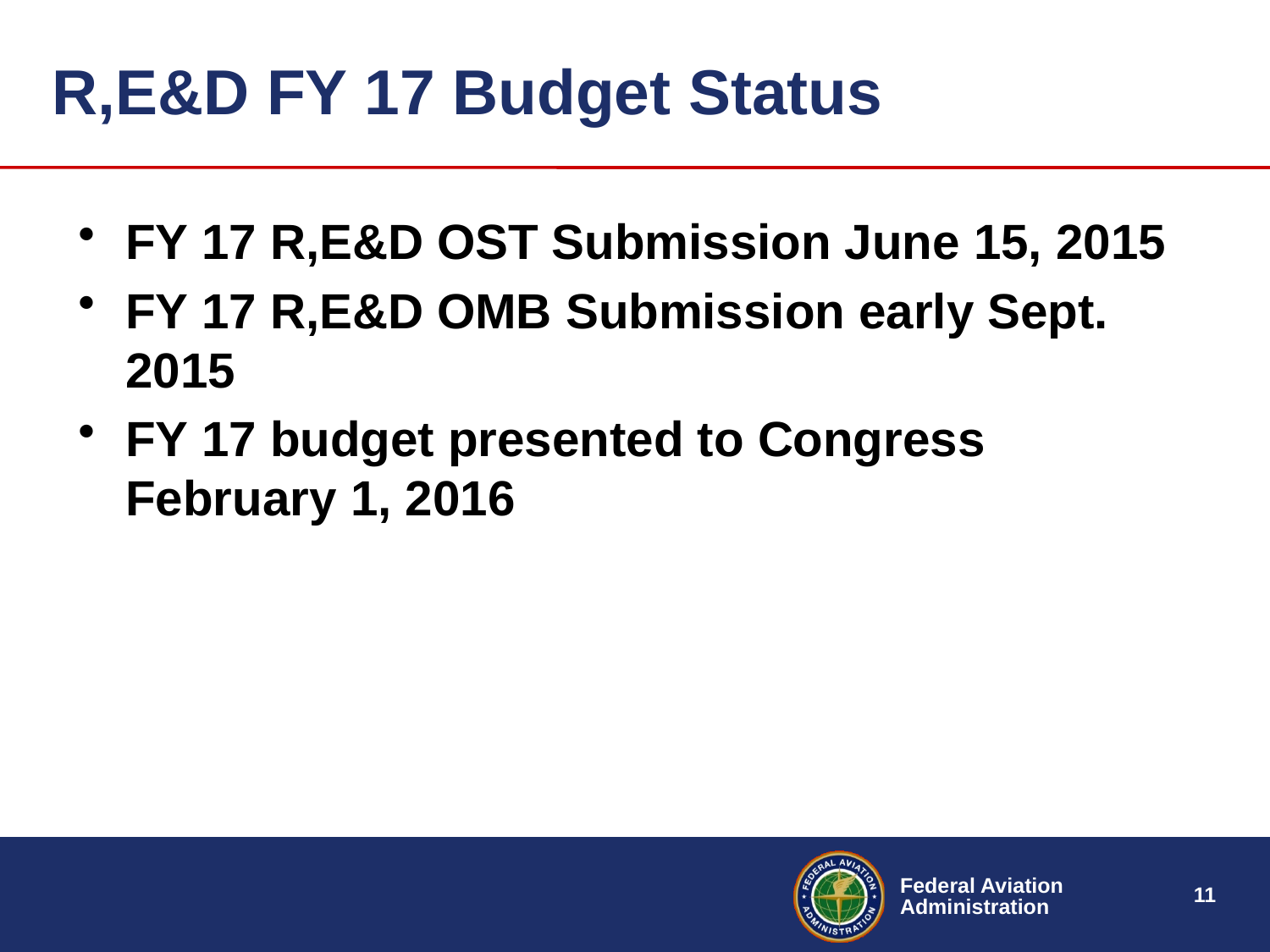

R,E&D FY 17 Budget Status

FY 17 R,E&D OST Submission June 15, 2015
FY 17 R,E&D OMB Submission early Sept. 2015
FY 17 budget presented to Congress February 1, 2016